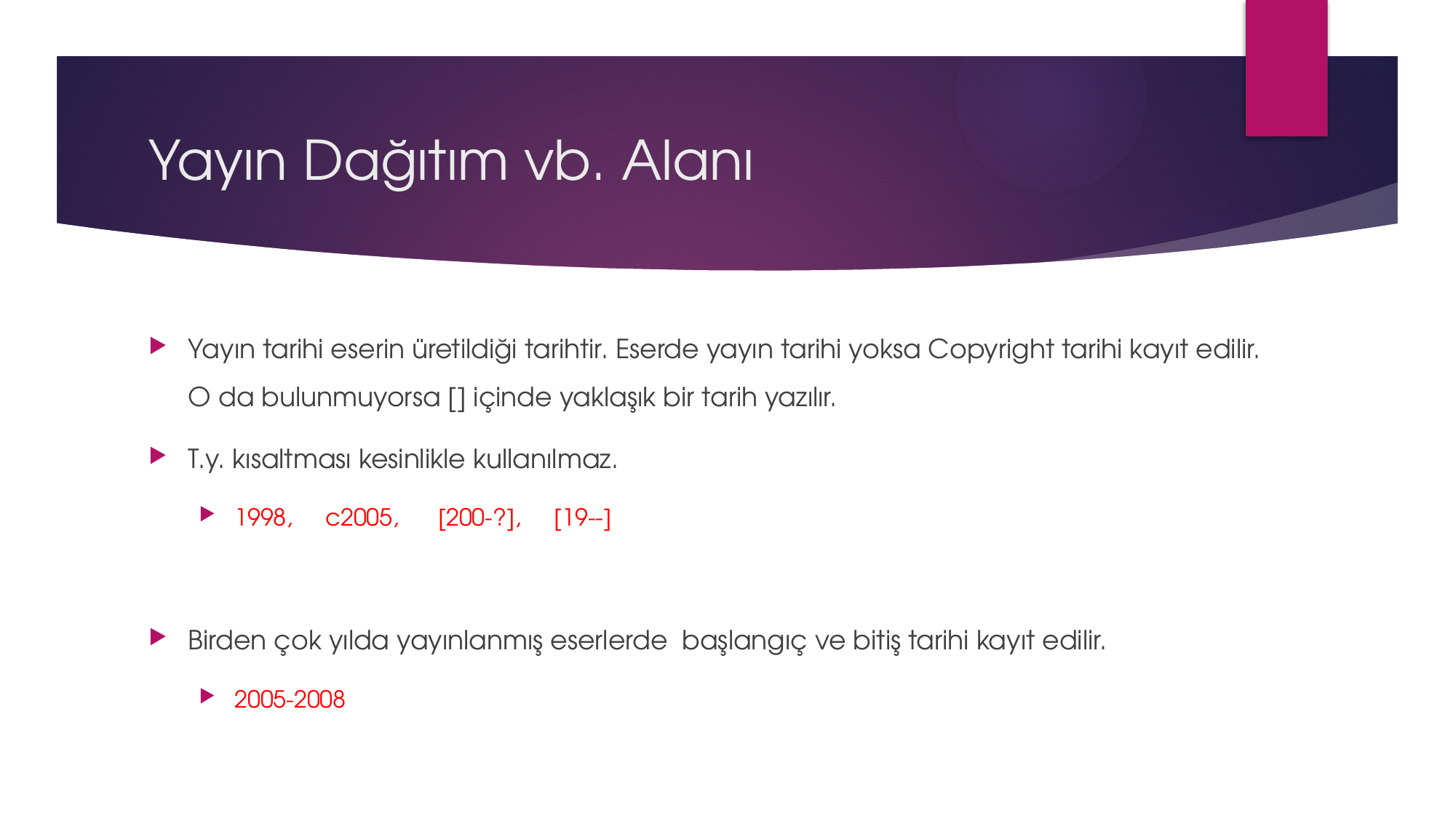

# Yayın Dağıtım vb. Alanı
Yayın tarihi eserin üretildiği tarihtir. Eserde yayın tarihi yoksa Copyright tarihi kayıt edilir. O da bulunmuyorsa [] içinde yaklaşık bir tarih yazılır.
T.y. kısaltması kesinlikle kullanılmaz.
1998,     c2005,      [200-?],     [19--]

Birden çok yılda yayınlanmış eserlerde  başlangıç ve bitiş tarihi kayıt edilir.
2005-2008